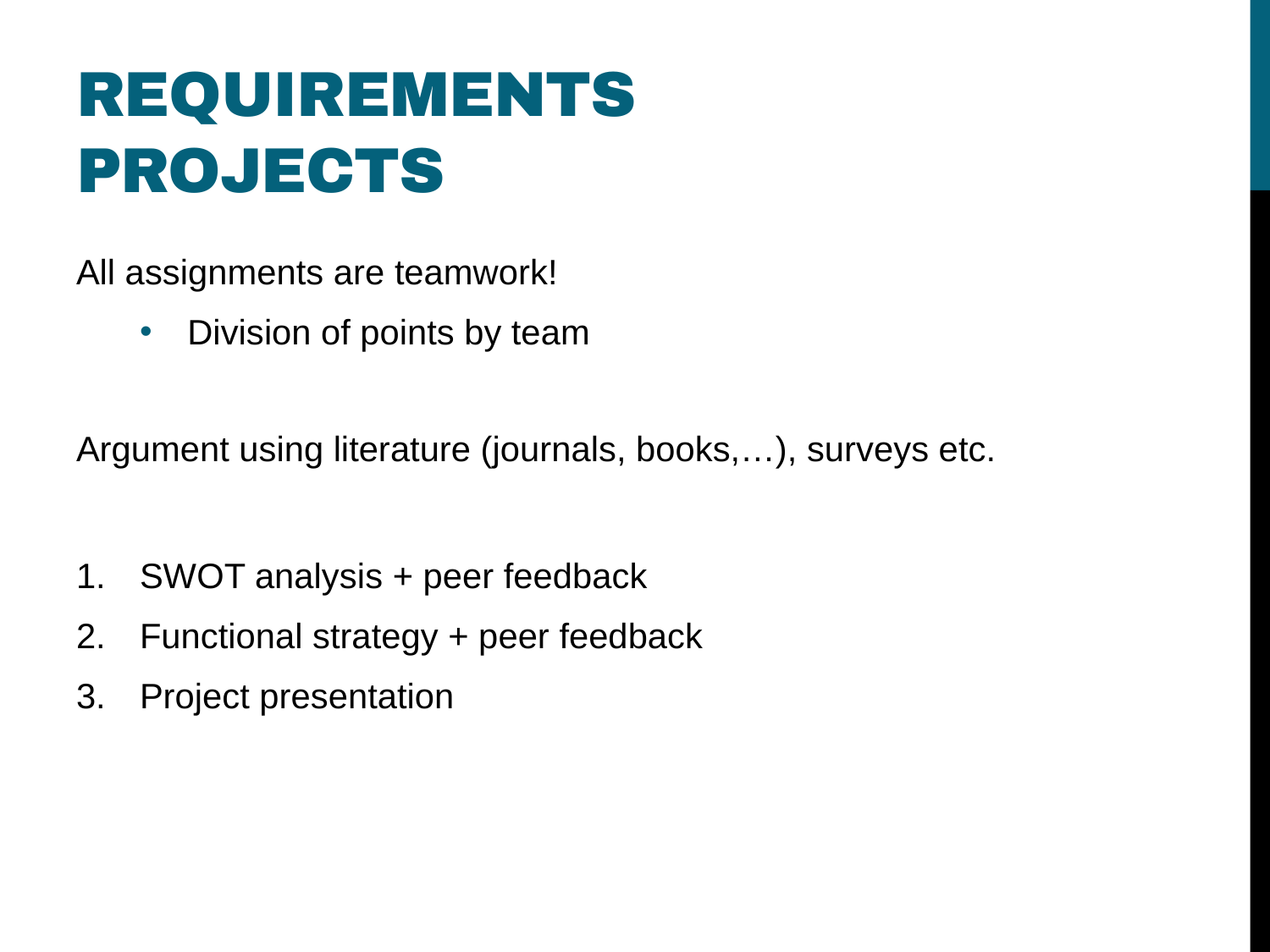

# Requirements projects
All assignments are teamwork!
Division of points by team

Argument using literature (journals, books,…), surveys etc.

SWOT analysis + peer feedback
Functional strategy + peer feedback
Project presentation